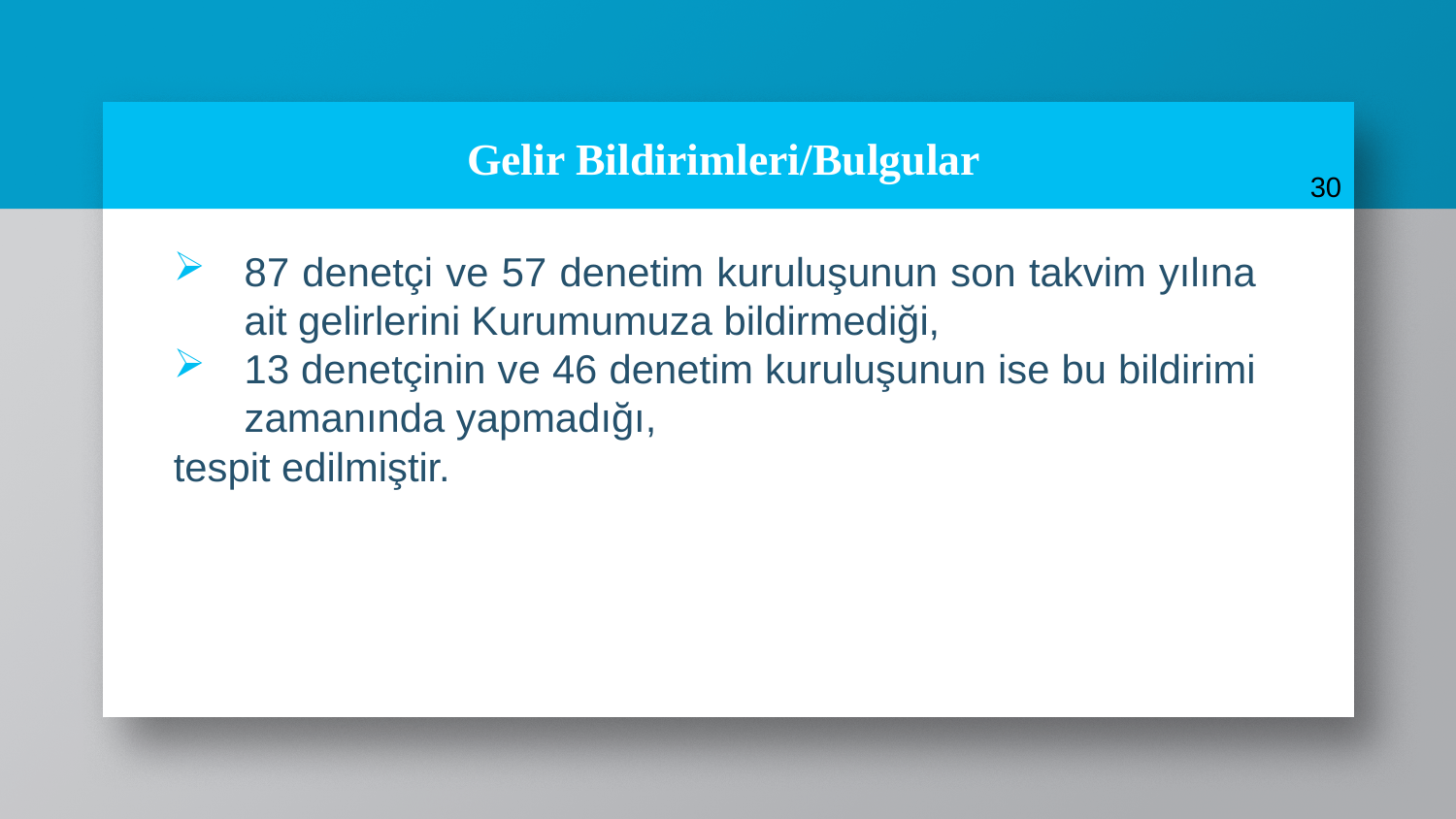

30
# Gelir Bildirimleri/Bulgular
87 denetçi ve 57 denetim kuruluşunun son takvim yılına ait gelirlerini Kurumumuza bildirmediği,
13 denetçinin ve 46 denetim kuruluşunun ise bu bildirimi zamanında yapmadığı,
tespit edilmiştir.